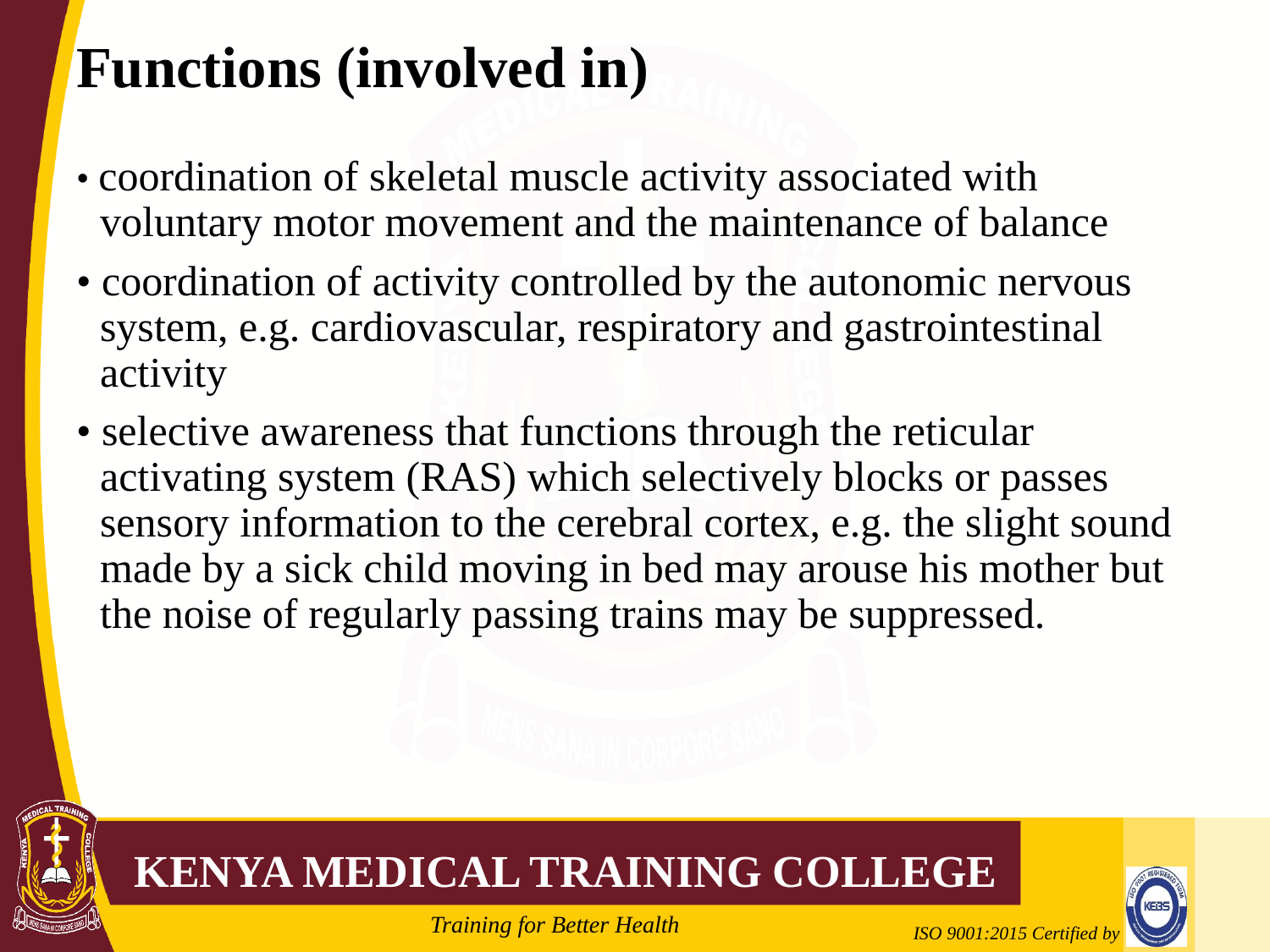

# Functions (involved in)
• coordination of skeletal muscle activity associated with voluntary motor movement and the maintenance of balance
• coordination of activity controlled by the autonomic nervous system, e.g. cardiovascular, respiratory and gastrointestinal activity
• selective awareness that functions through the reticular activating system (RAS) which selectively blocks or passes sensory information to the cerebral cortex, e.g. the slight sound made by a sick child moving in bed may arouse his mother but the noise of regularly passing trains may be suppressed.